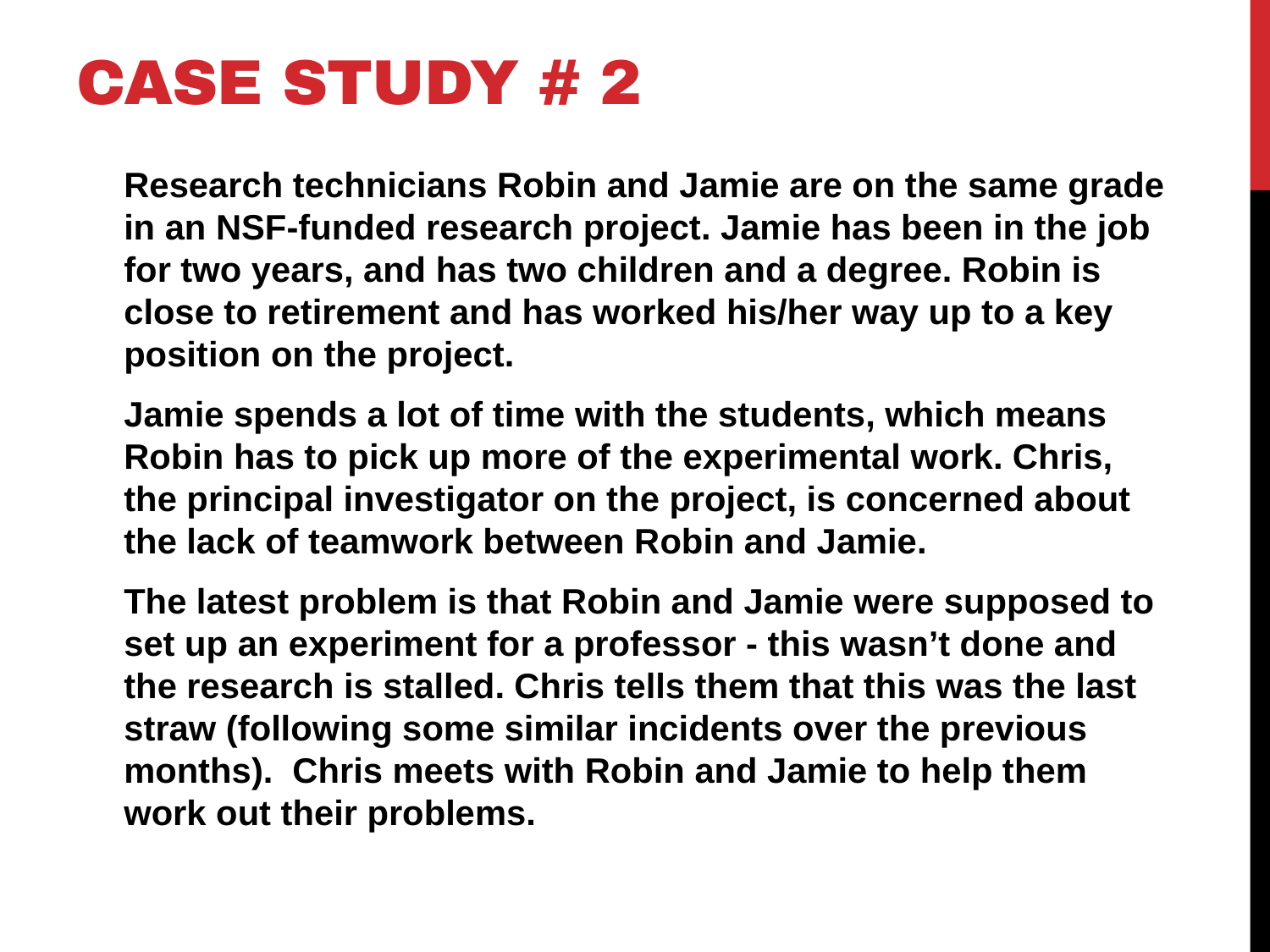

# Case study # 2
	Research technicians Robin and Jamie are on the same grade in an NSF-funded research project. Jamie has been in the job for two years, and has two children and a degree. Robin is close to retirement and has worked his/her way up to a key position on the project.
	Jamie spends a lot of time with the students, which means Robin has to pick up more of the experimental work. Chris, the principal investigator on the project, is concerned about the lack of teamwork between Robin and Jamie.
	The latest problem is that Robin and Jamie were supposed to set up an experiment for a professor - this wasn’t done and the research is stalled. Chris tells them that this was the last straw (following some similar incidents over the previous months).  Chris meets with Robin and Jamie to help them work out their problems.